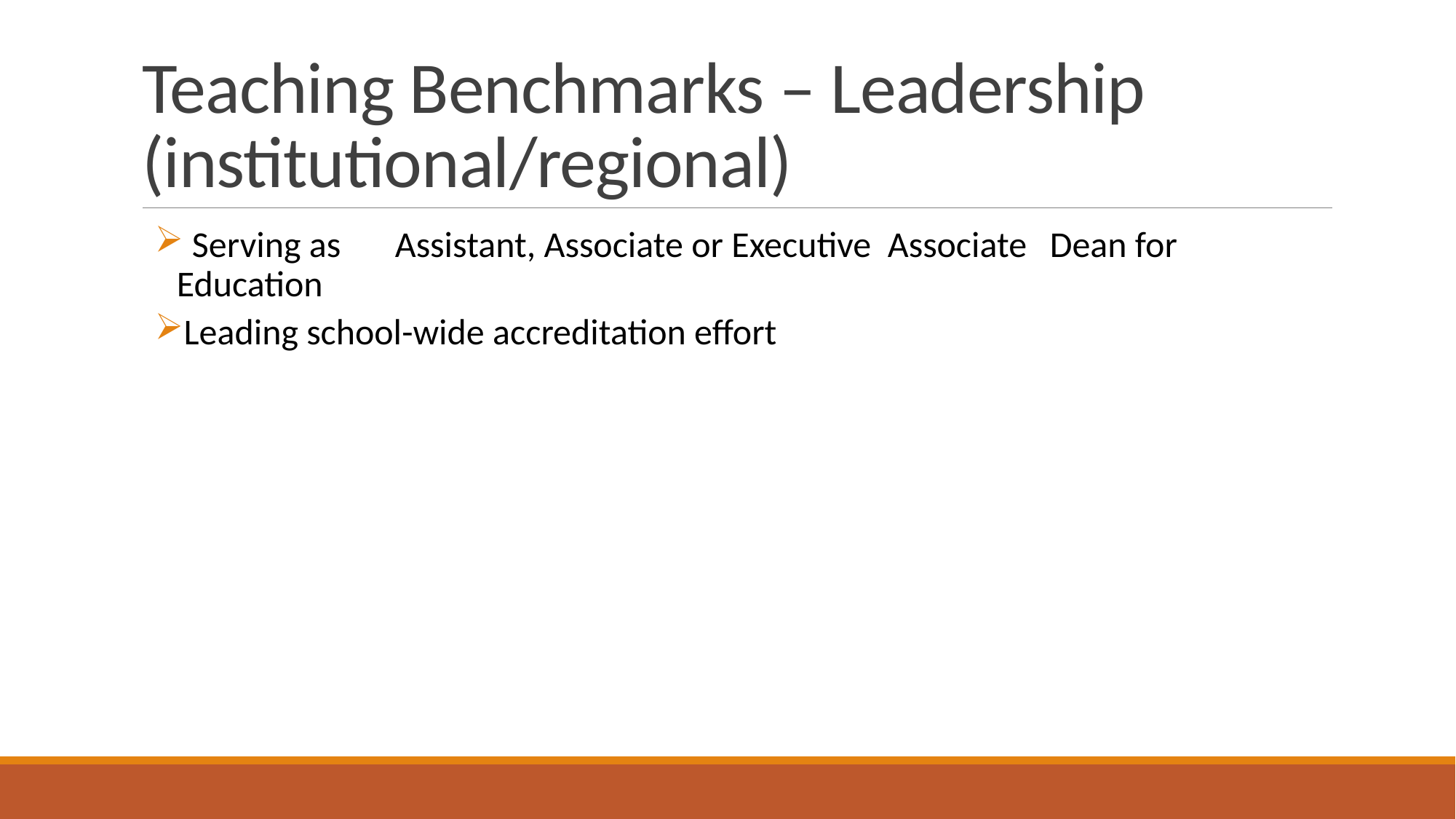

# Teaching Benchmarks – Leadership (institutional/regional)
 Serving as	Assistant, Associate or Executive  Associate	Dean for Education
Leading school-wide accreditation effort